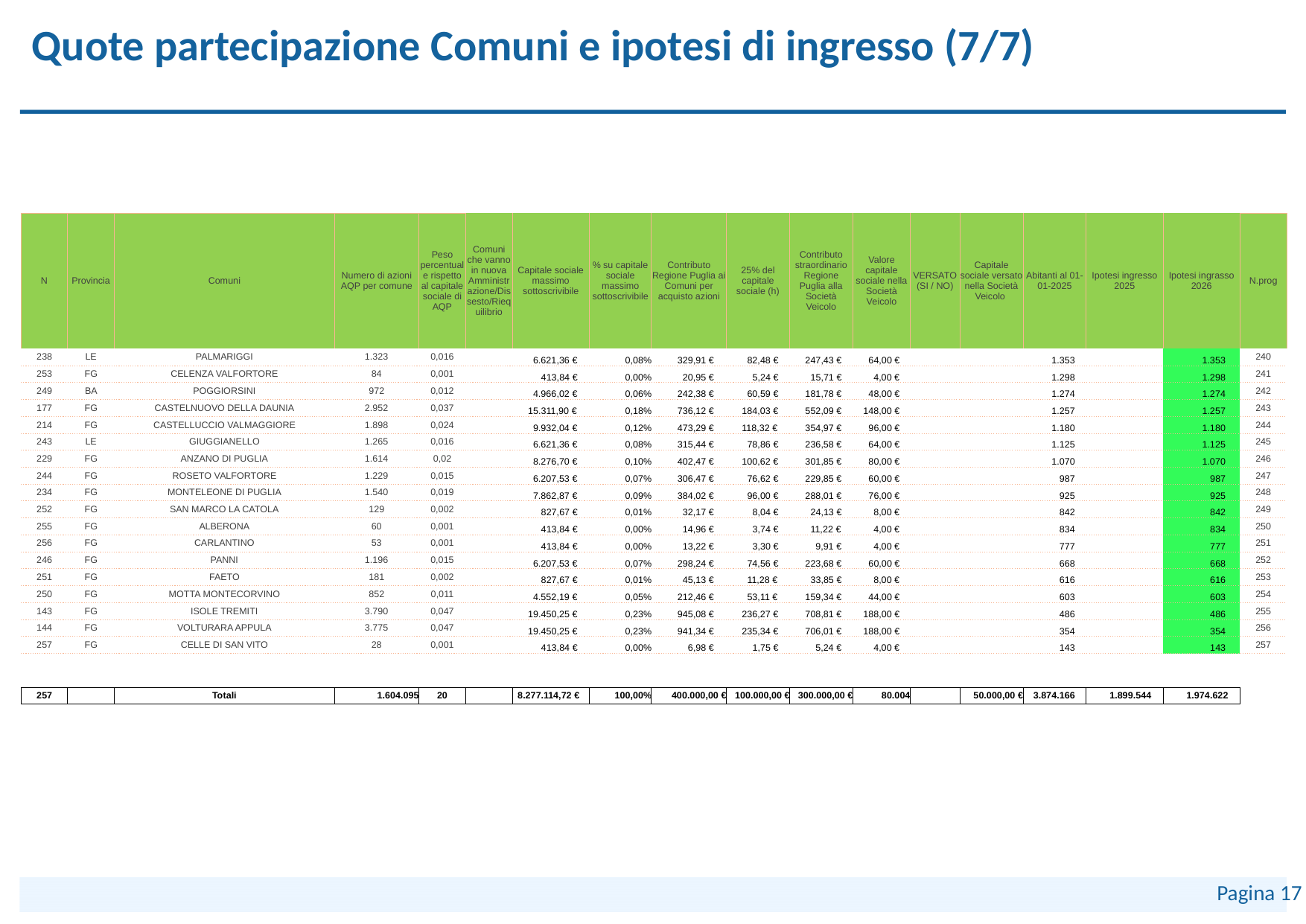

Quote partecipazione Comuni e ipotesi di ingresso (7/7)
| N | Provincia | Comuni | Numero di azioni AQP per comune | Peso percentuale rispetto al capitale sociale di AQP | Comuni che vanno in nuova Amministrazione/Dissesto/Riequilibrio | Capitale sociale massimo sottoscrivibile | % su capitale sociale massimo sottoscrivibile | Contributo Regione Puglia ai Comuni per acquisto azioni | 25% del capitale sociale (h) | Contributo straordinario Regione Puglia alla Società Veicolo | Valore capitale sociale nella Società Veicolo | VERSATO (SI / NO) | Capitale sociale versato nella Società Veicolo | Abitanti al 01-01-2025 | Ipotesi ingresso 2025 | Ipotesi ingrasso 2026 | N.prog |
| --- | --- | --- | --- | --- | --- | --- | --- | --- | --- | --- | --- | --- | --- | --- | --- | --- | --- |
| 238 | LE | PALMARIGGI | 1.323 | 0,016 |  | 6.621,36 € | 0,08% | 329,91 € | 82,48 € | 247,43 € | 64,00 € |  |  | 1.353 |  | 1.353 | 240 |
| 253 | FG | CELENZA VALFORTORE | 84 | 0,001 |  | 413,84 € | 0,00% | 20,95 € | 5,24 € | 15,71 € | 4,00 € |  |  | 1.298 |  | 1.298 | 241 |
| 249 | BA | POGGIORSINI | 972 | 0,012 |  | 4.966,02 € | 0,06% | 242,38 € | 60,59 € | 181,78 € | 48,00 € |  |  | 1.274 |  | 1.274 | 242 |
| 177 | FG | CASTELNUOVO DELLA DAUNIA | 2.952 | 0,037 |  | 15.311,90 € | 0,18% | 736,12 € | 184,03 € | 552,09 € | 148,00 € |  |  | 1.257 |  | 1.257 | 243 |
| 214 | FG | CASTELLUCCIO VALMAGGIORE | 1.898 | 0,024 |  | 9.932,04 € | 0,12% | 473,29 € | 118,32 € | 354,97 € | 96,00 € |  |  | 1.180 |  | 1.180 | 244 |
| 243 | LE | GIUGGIANELLO | 1.265 | 0,016 |  | 6.621,36 € | 0,08% | 315,44 € | 78,86 € | 236,58 € | 64,00 € |  |  | 1.125 |  | 1.125 | 245 |
| 229 | FG | ANZANO DI PUGLIA | 1.614 | 0,02 |  | 8.276,70 € | 0,10% | 402,47 € | 100,62 € | 301,85 € | 80,00 € |  |  | 1.070 |  | 1.070 | 246 |
| 244 | FG | ROSETO VALFORTORE | 1.229 | 0,015 |  | 6.207,53 € | 0,07% | 306,47 € | 76,62 € | 229,85 € | 60,00 € |  |  | 987 |  | 987 | 247 |
| 234 | FG | MONTELEONE DI PUGLIA | 1.540 | 0,019 |  | 7.862,87 € | 0,09% | 384,02 € | 96,00 € | 288,01 € | 76,00 € |  |  | 925 |  | 925 | 248 |
| 252 | FG | SAN MARCO LA CATOLA | 129 | 0,002 |  | 827,67 € | 0,01% | 32,17 € | 8,04 € | 24,13 € | 8,00 € |  |  | 842 |  | 842 | 249 |
| 255 | FG | ALBERONA | 60 | 0,001 |  | 413,84 € | 0,00% | 14,96 € | 3,74 € | 11,22 € | 4,00 € |  |  | 834 |  | 834 | 250 |
| 256 | FG | CARLANTINO | 53 | 0,001 |  | 413,84 € | 0,00% | 13,22 € | 3,30 € | 9,91 € | 4,00 € |  |  | 777 |  | 777 | 251 |
| 246 | FG | PANNI | 1.196 | 0,015 |  | 6.207,53 € | 0,07% | 298,24 € | 74,56 € | 223,68 € | 60,00 € |  |  | 668 |  | 668 | 252 |
| 251 | FG | FAETO | 181 | 0,002 |  | 827,67 € | 0,01% | 45,13 € | 11,28 € | 33,85 € | 8,00 € |  |  | 616 |  | 616 | 253 |
| 250 | FG | MOTTA MONTECORVINO | 852 | 0,011 |  | 4.552,19 € | 0,05% | 212,46 € | 53,11 € | 159,34 € | 44,00 € |  |  | 603 |  | 603 | 254 |
| 143 | FG | ISOLE TREMITI | 3.790 | 0,047 |  | 19.450,25 € | 0,23% | 945,08 € | 236,27 € | 708,81 € | 188,00 € |  |  | 486 |  | 486 | 255 |
| 144 | FG | VOLTURARA APPULA | 3.775 | 0,047 |  | 19.450,25 € | 0,23% | 941,34 € | 235,34 € | 706,01 € | 188,00 € |  |  | 354 |  | 354 | 256 |
| 257 | FG | CELLE DI SAN VITO | 28 | 0,001 |  | 413,84 € | 0,00% | 6,98 € | 1,75 € | 5,24 € | 4,00 € |  |  | 143 |  | 143 | 257 |
|  |  |  |  |  |  |  |  |  |  |  |  |  |  |  |  |  |  |
|  |  |  |  |  |  |  |  |  |  |  |  |  |  |  |  |  |  |
| 257 |  | Totali | 1.604.095 | 20 |  | 8.277.114,72 € | 100,00% | 400.000,00 € | 100.000,00 € | 300.000,00 € | 80.004 |  | 50.000,00 € | 3.874.166 | 1.899.544 | 1.974.622 |  |